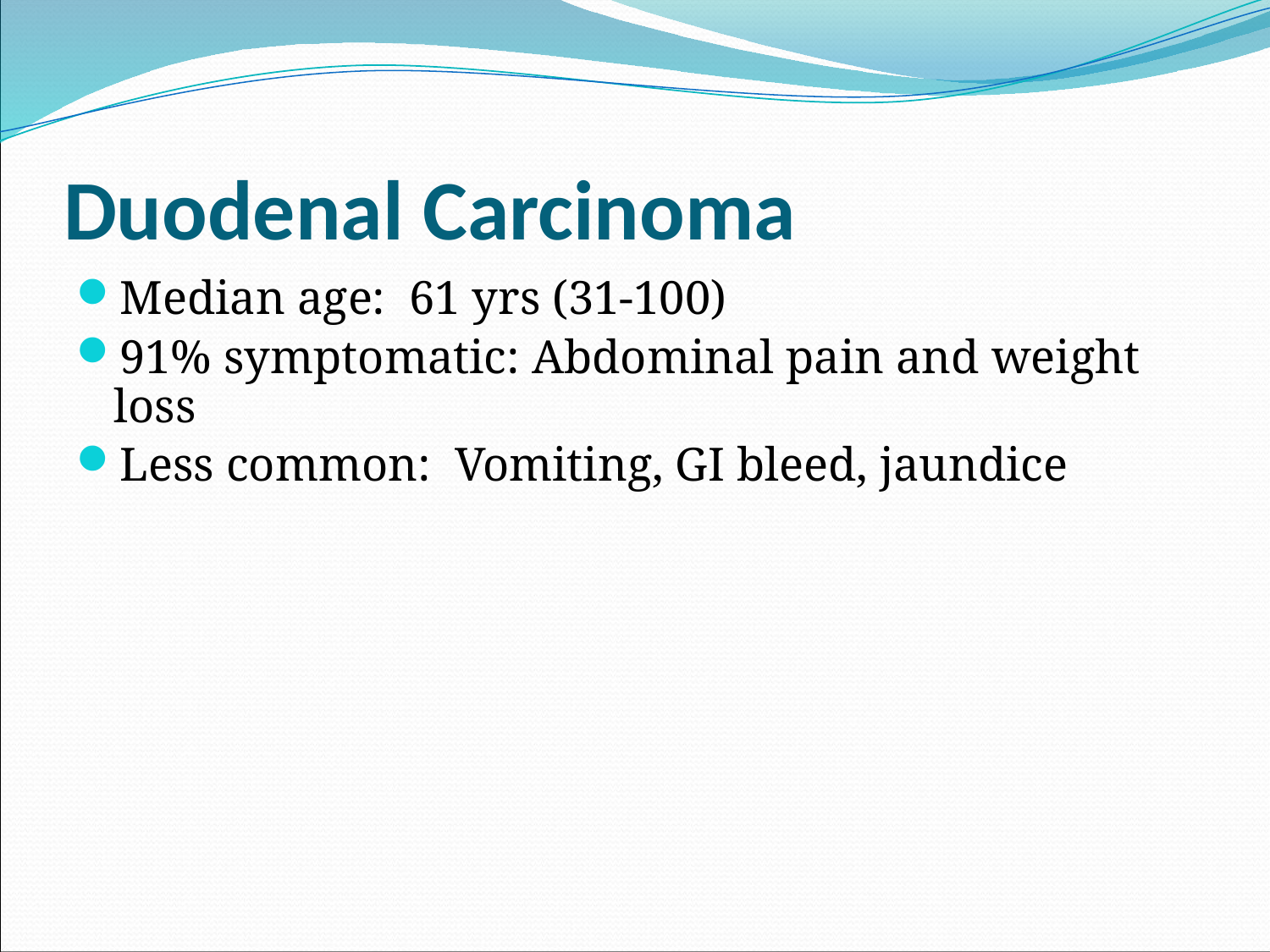

# Duodenal Carcinoma
Median age:  61 yrs (31-100)
91% symptomatic: Abdominal pain and weight loss
Less common:  Vomiting, GI bleed, jaundice